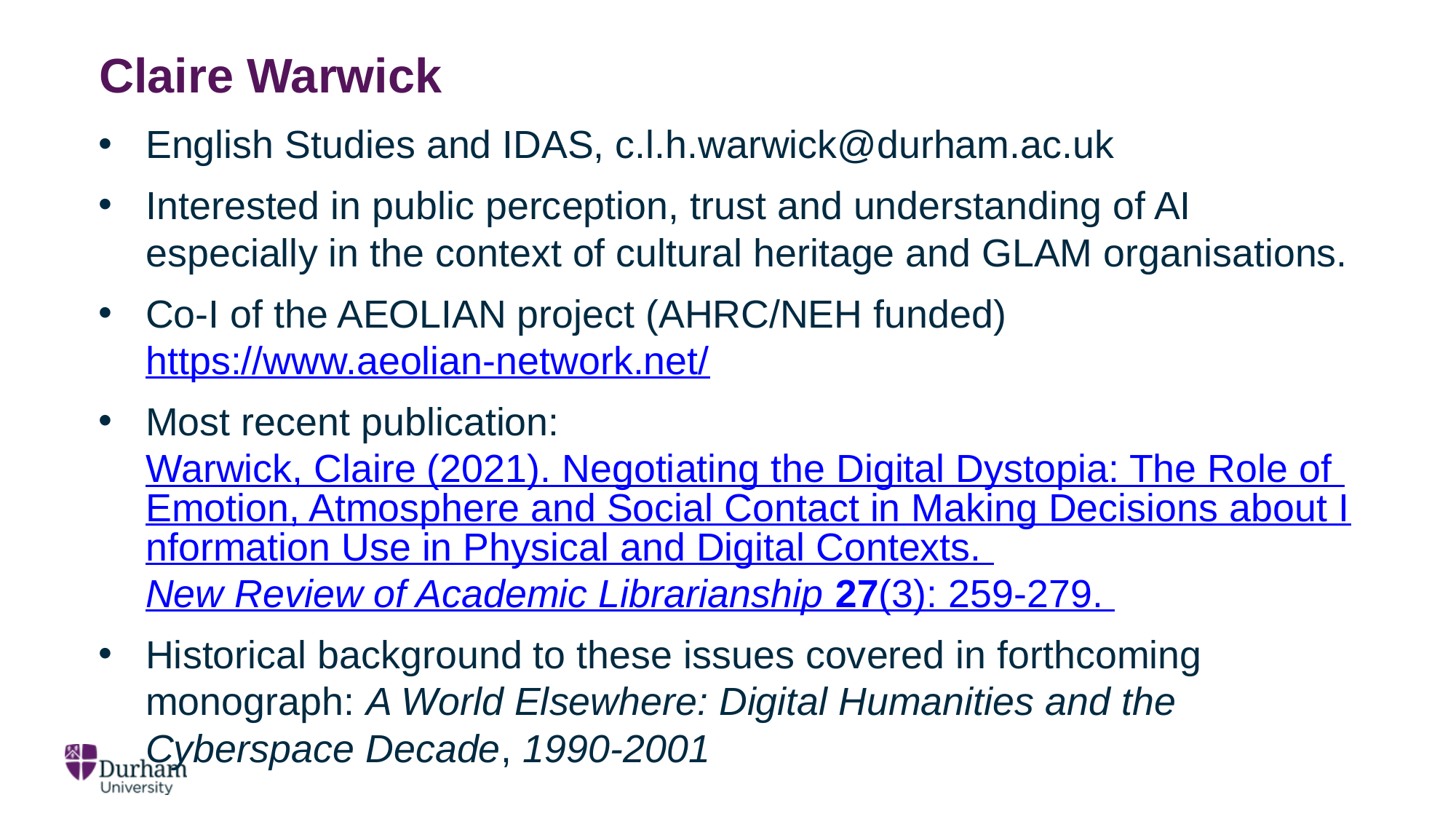

# Claire Warwick
English Studies and IDAS, c.l.h.warwick@durham.ac.uk
Interested in public perception, trust and understanding of AI especially in the context of cultural heritage and GLAM organisations.
Co-I of the AEOLIAN project (AHRC/NEH funded) https://www.aeolian-network.net/
Most recent publication: Warwick, Claire (2021). Negotiating the Digital Dystopia: The Role of Emotion, Atmosphere and Social Contact in Making Decisions about Information Use in Physical and Digital Contexts. New Review of Academic Librarianship 27(3): 259-279.
Historical background to these issues covered in forthcoming monograph: A World Elsewhere: Digital Humanities and the Cyberspace Decade, 1990-2001